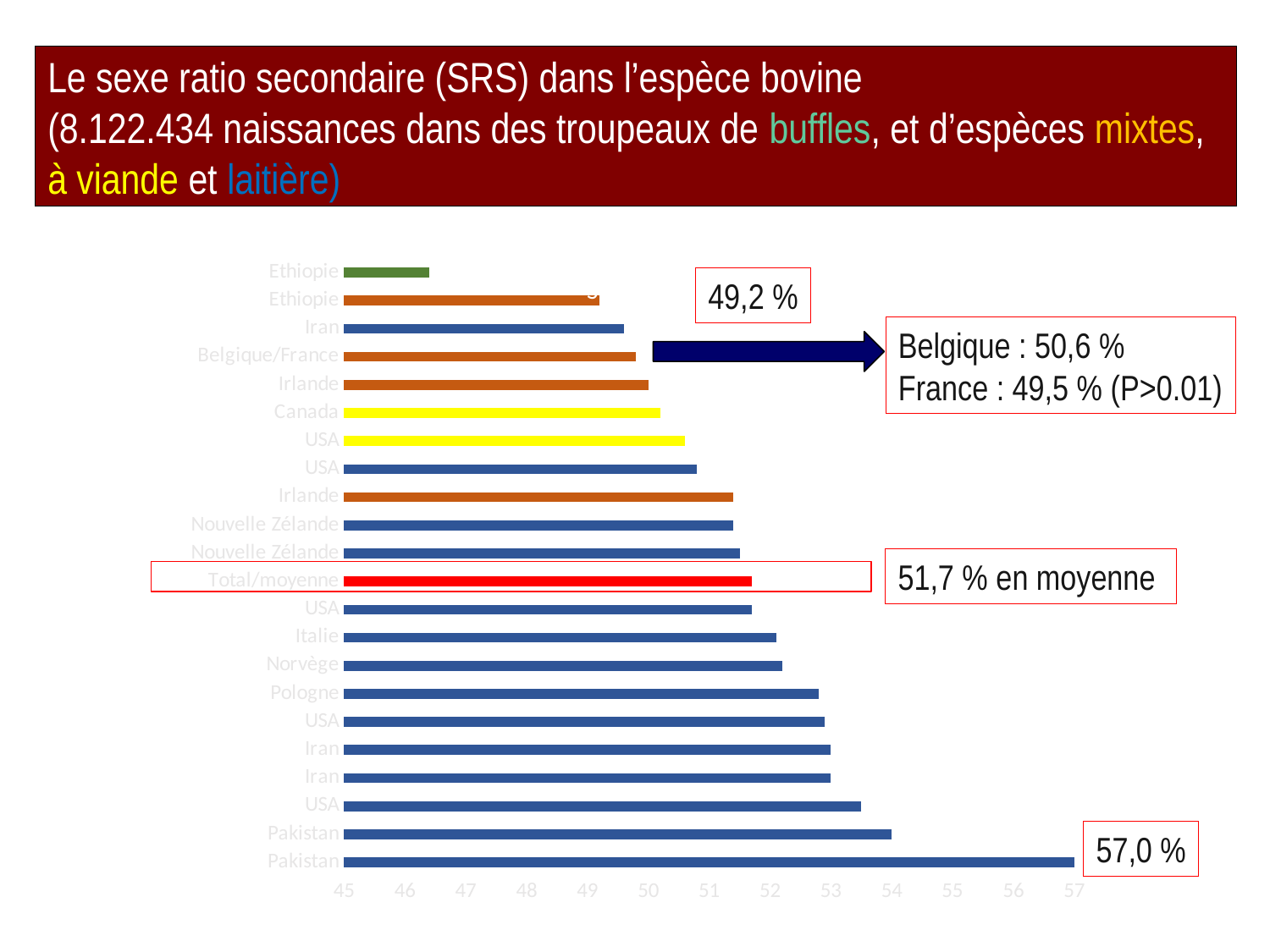

# Le sexe ratio secondaire (SRS) dans l’espèce bovine (8.122.434 naissances dans des troupeaux de buffles, et d’espèces mixtes, à viande et laitière)

### Chart:

| Category | SRS (%) |
|---|---|
| Pakistan | 57.0 |
| Pakistan | 54.0 |
| USA | 53.5 |
| Iran | 53.0 |
| Iran | 53.0 |
| USA | 52.9 |
| Pologne | 52.8 |
| Norvège | 52.2 |
| Italie | 52.1 |
| USA | 51.7 |
| Total/moyenne | 51.7 |
| Nouvelle Zélande | 51.5 |
| Nouvelle Zélande | 51.4 |
| Irlande | 51.4 |
| USA | 50.8 |
| USA | 50.6 |
| Canada | 50.2 |
| Irlande | 50.0 |
| Belgique/France | 49.8 |
| Iran | 49.6 |
| Ethiopie | 49.2 |
| Ethiopie | 46.4 |
49,2 %
Belgique : 50,6 %
France : 49,5 % (P>0.01)

51,7 % en moyenne

57,0 %
5